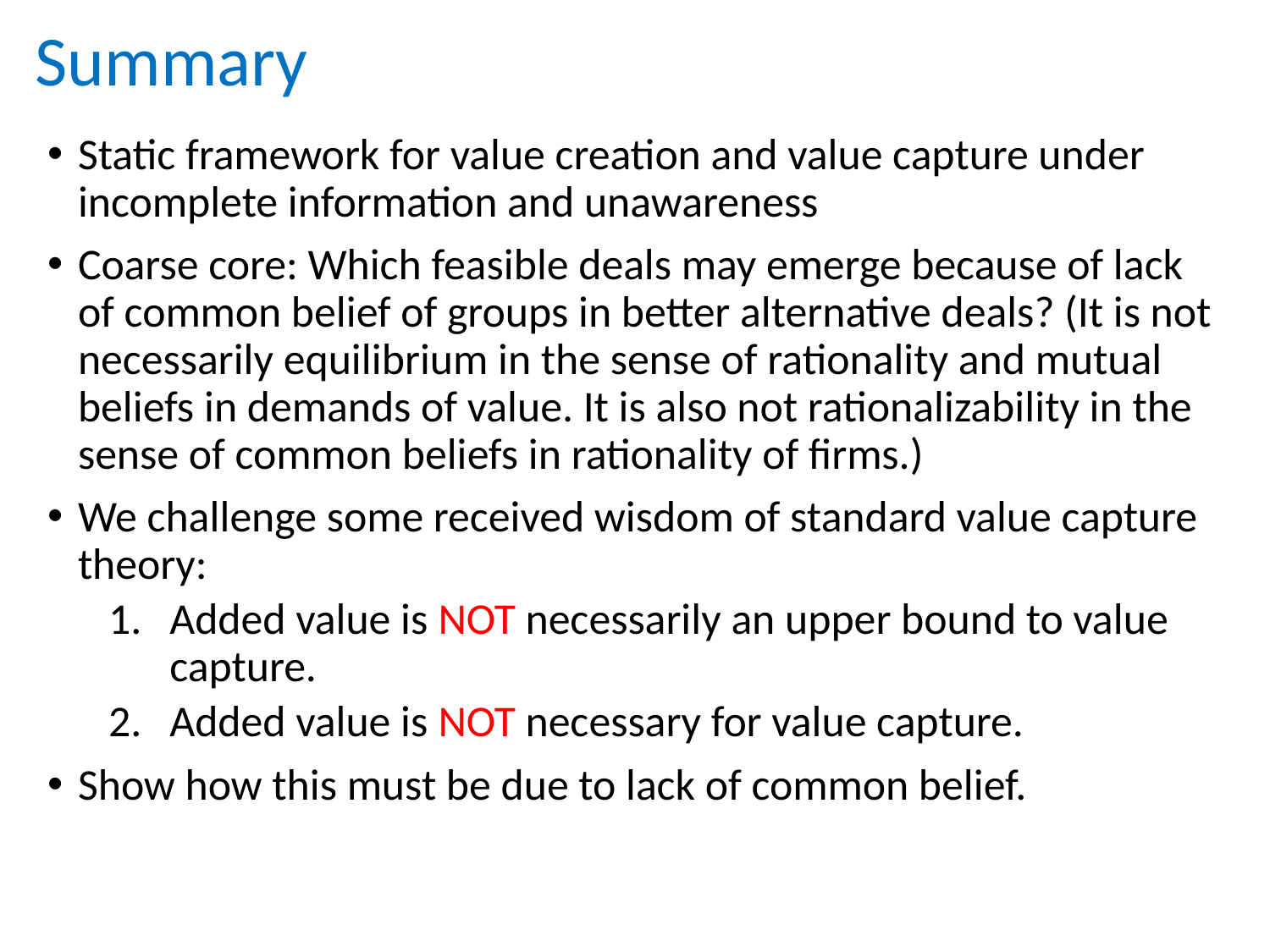

# Summary
Static framework for value creation and value capture under incomplete information and unawareness
Coarse core: Which feasible deals may emerge because of lack of common belief of groups in better alternative deals? (It is not necessarily equilibrium in the sense of rationality and mutual beliefs in demands of value. It is also not rationalizability in the sense of common beliefs in rationality of firms.)
We challenge some received wisdom of standard value capture theory:
Added value is NOT necessarily an upper bound to value capture.
Added value is NOT necessary for value capture.
Show how this must be due to lack of common belief.